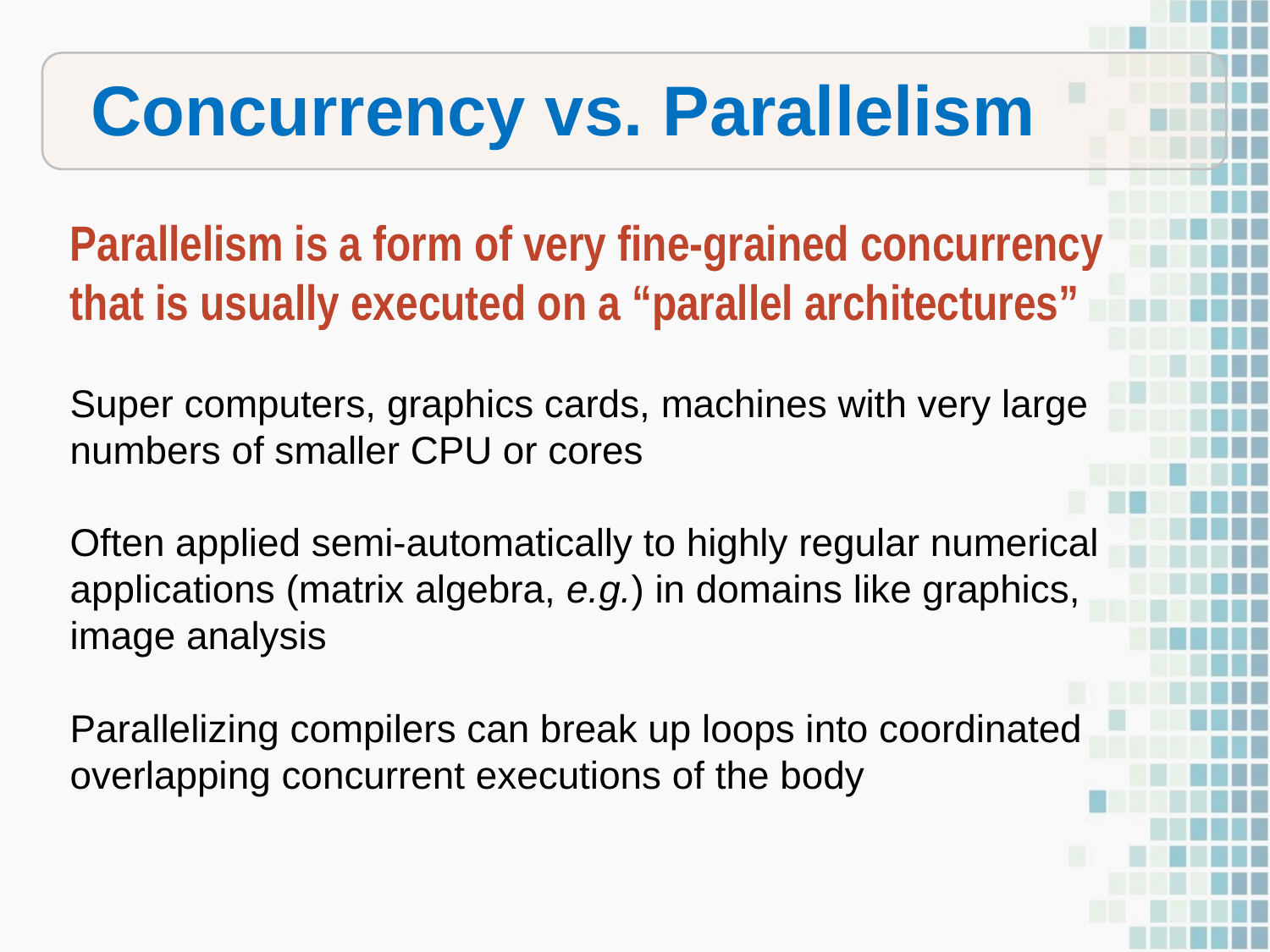

Concurrency vs. Parallelism

Parallelism is a form of very fine-grained concurrency that is usually executed on a “parallel architectures”
Super computers, graphics cards, machines with very large numbers of smaller CPU or cores
Often applied semi-automatically to highly regular numerical applications (matrix algebra, e.g.) in domains like graphics, image analysis
Parallelizing compilers can break up loops into coordinated overlapping concurrent executions of the body